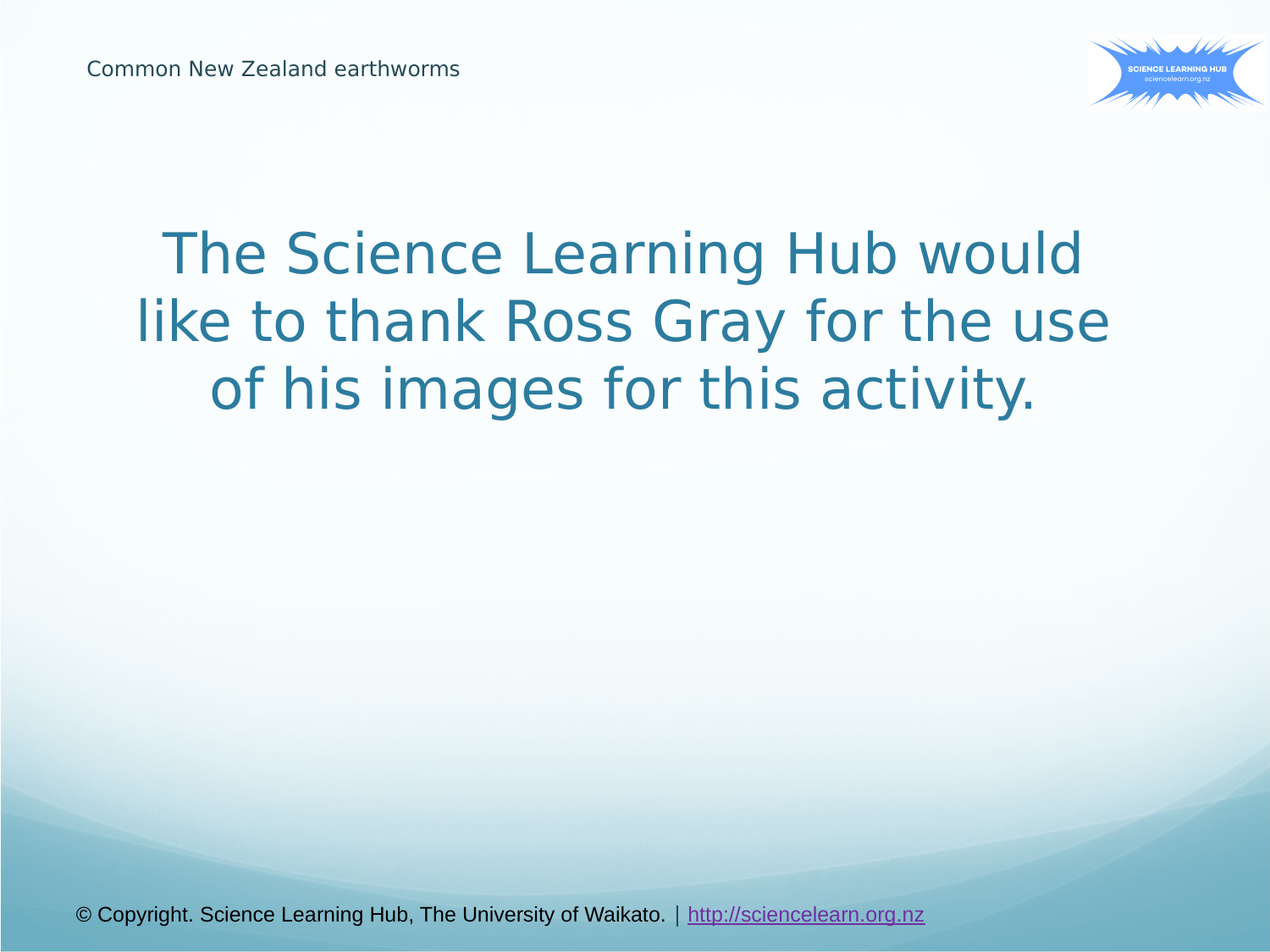

Common New Zealand earthworms
The Science Learning Hub would like to thank Ross Gray for the use of his images for this activity.
© Copyright. Science Learning Hub, The University of Waikato. | http://sciencelearn.org.nz